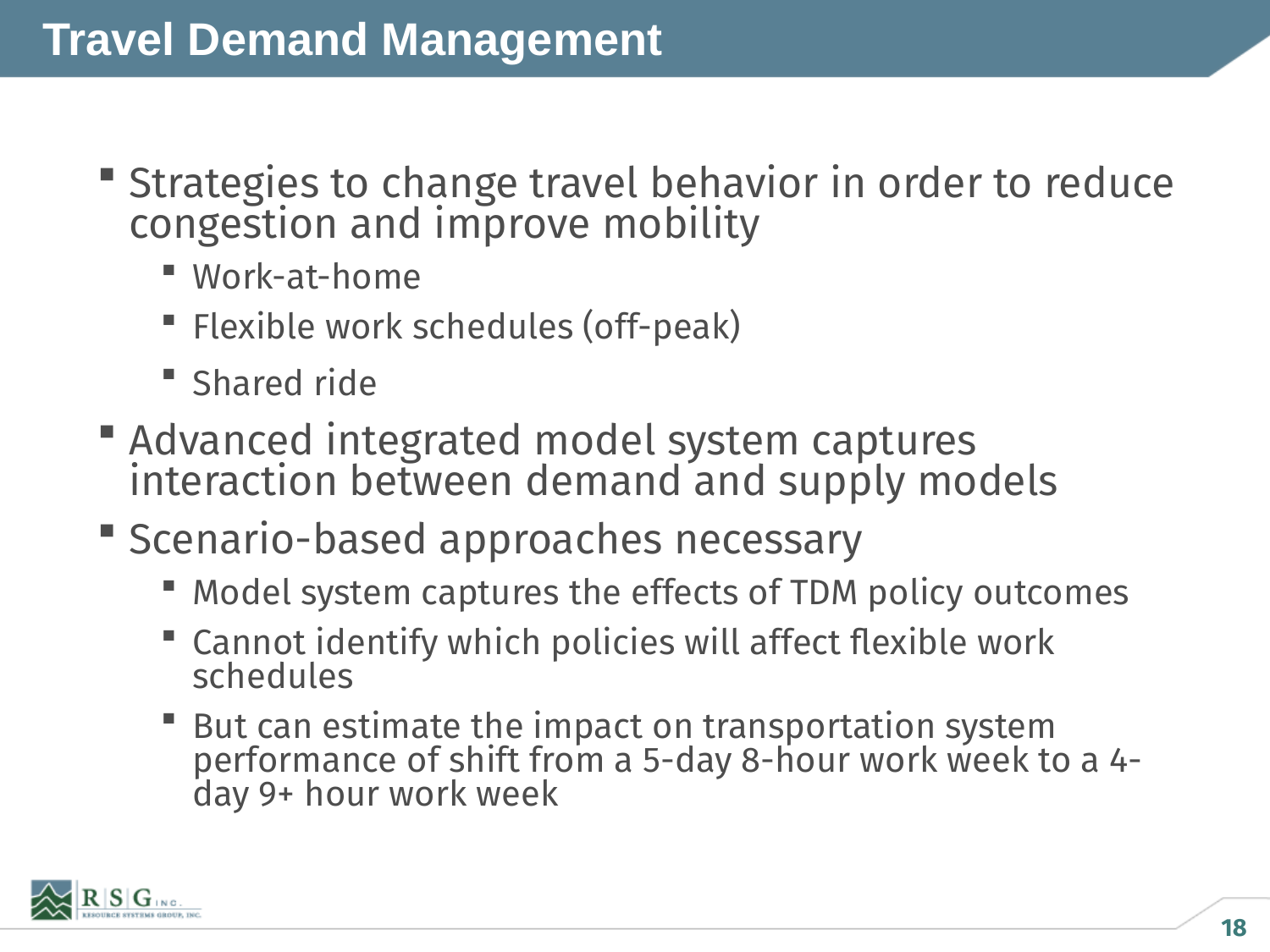

# Travel Demand Management
Strategies to change travel behavior in order to reduce congestion and improve mobility
Work-at-home
Flexible work schedules (off-peak)
Shared ride
Advanced integrated model system captures interaction between demand and supply models
Scenario-based approaches necessary
Model system captures the effects of TDM policy outcomes
Cannot identify which policies will affect flexible work schedules
But can estimate the impact on transportation system performance of shift from a 5-day 8-hour work week to a 4-day 9+ hour work week